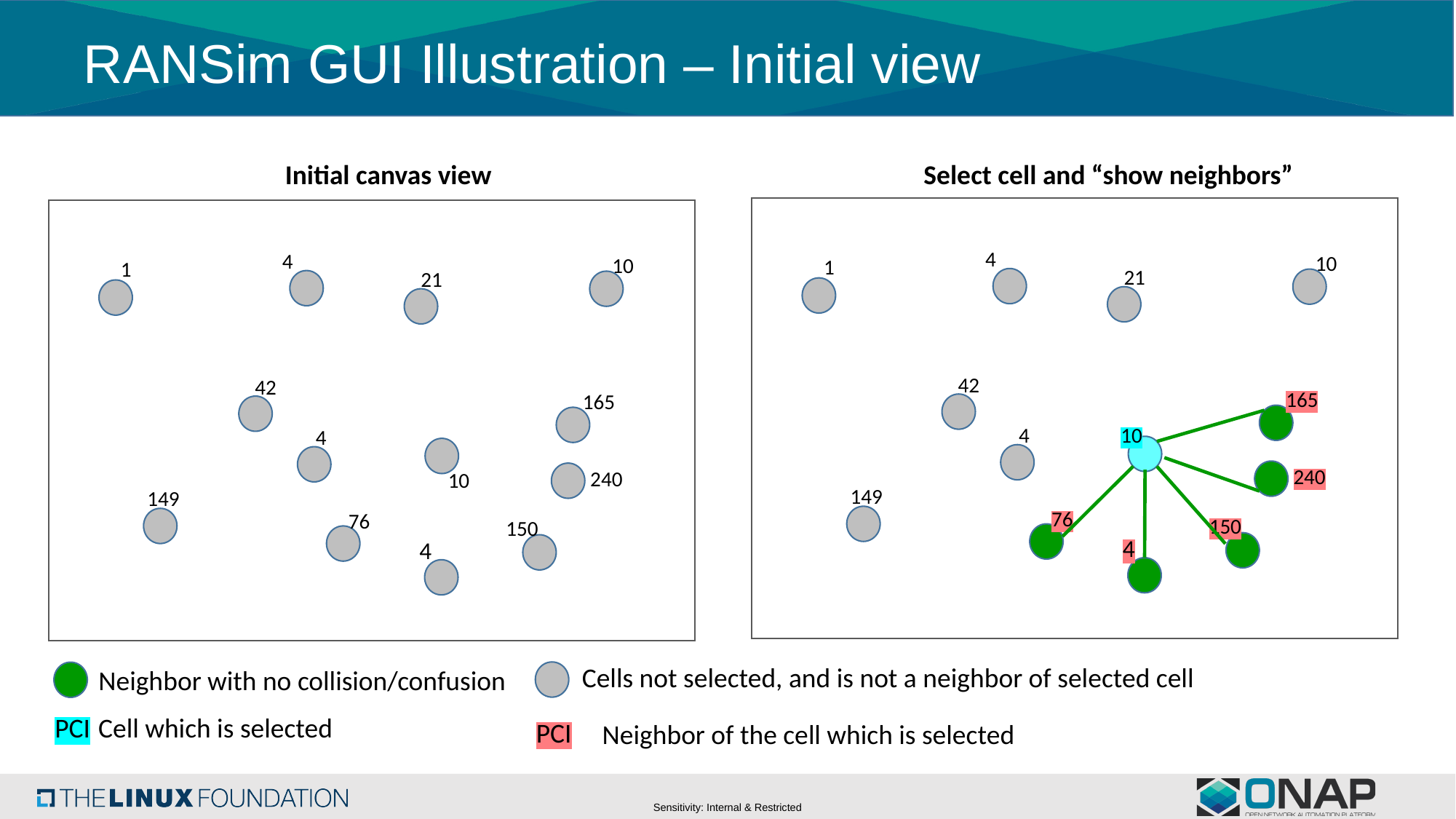

# RANSim GUI Illustration – Initial view
Select cell and “show neighbors”

4
10
1
21

42
165

10
4

240

149
76

150

4

Initial canvas view

4
10
1
21

42
165

4

240
10

149
76

150

4

Cells not selected, and is not a neighbor of selected cell
Neighbor with no collision/confusion

PCI
Cell which is selected
PCI
Neighbor of the cell which is selected